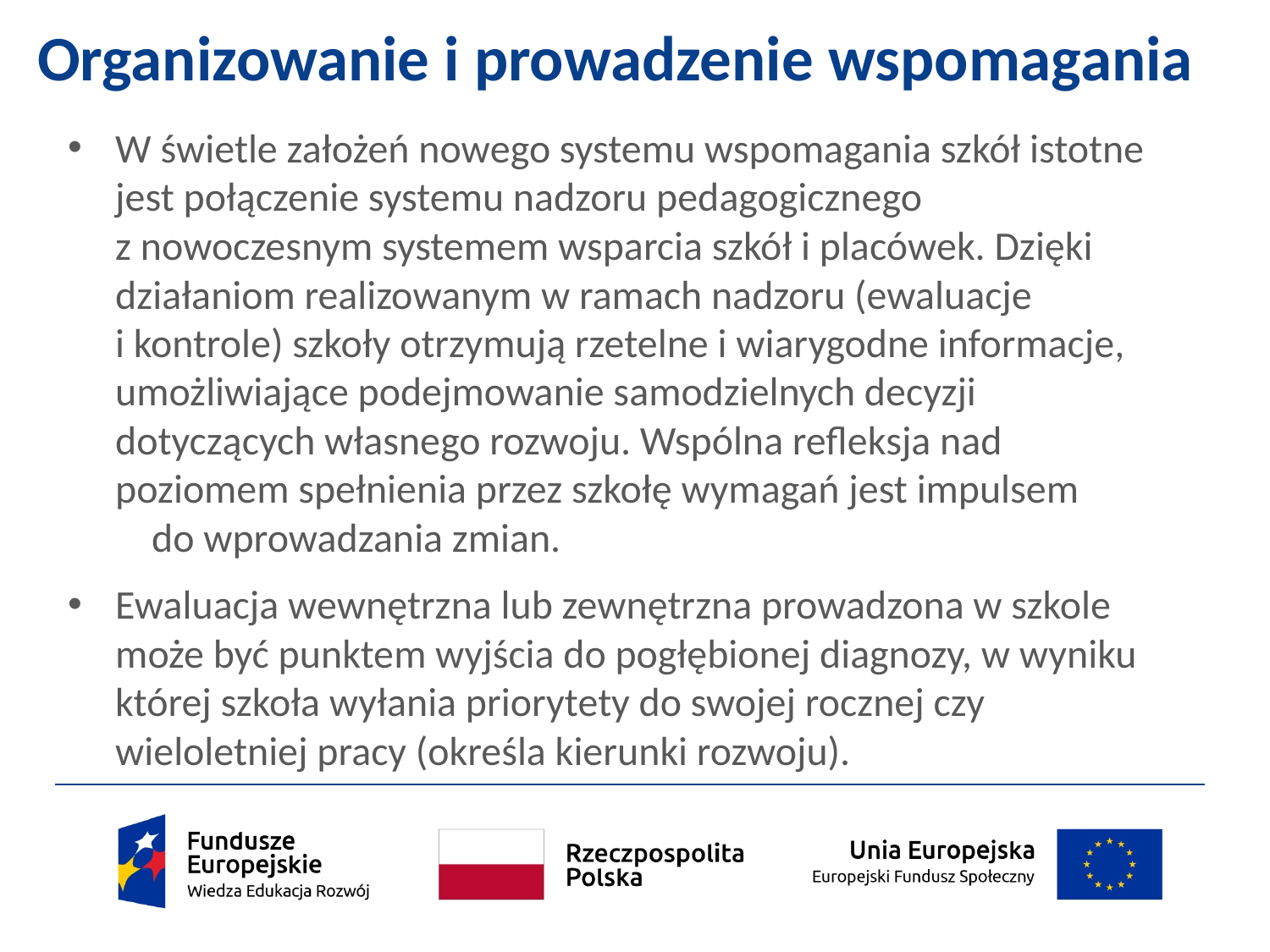

# Organizowanie i prowadzenie wspomagania
W świetle założeń nowego systemu wspomagania szkół istotne jest połączenie systemu nadzoru pedagogicznego
z nowoczesnym systemem wsparcia szkół i placówek. Dzięki działaniom realizowanym w ramach nadzoru (ewaluacje                i kontrole) szkoły otrzymują rzetelne i wiarygodne informacje, umożliwiające podejmowanie samodzielnych decyzji dotyczących własnego rozwoju. Wspólna refleksja nad poziomem spełnienia przez szkołę wymagań jest impulsem                do wprowadzania zmian.
Ewaluacja wewnętrzna lub zewnętrzna prowadzona w szkole może być punktem wyjścia do pogłębionej diagnozy, w wyniku której szkoła wyłania priorytety do swojej rocznej czy wieloletniej pracy (określa kierunki rozwoju).